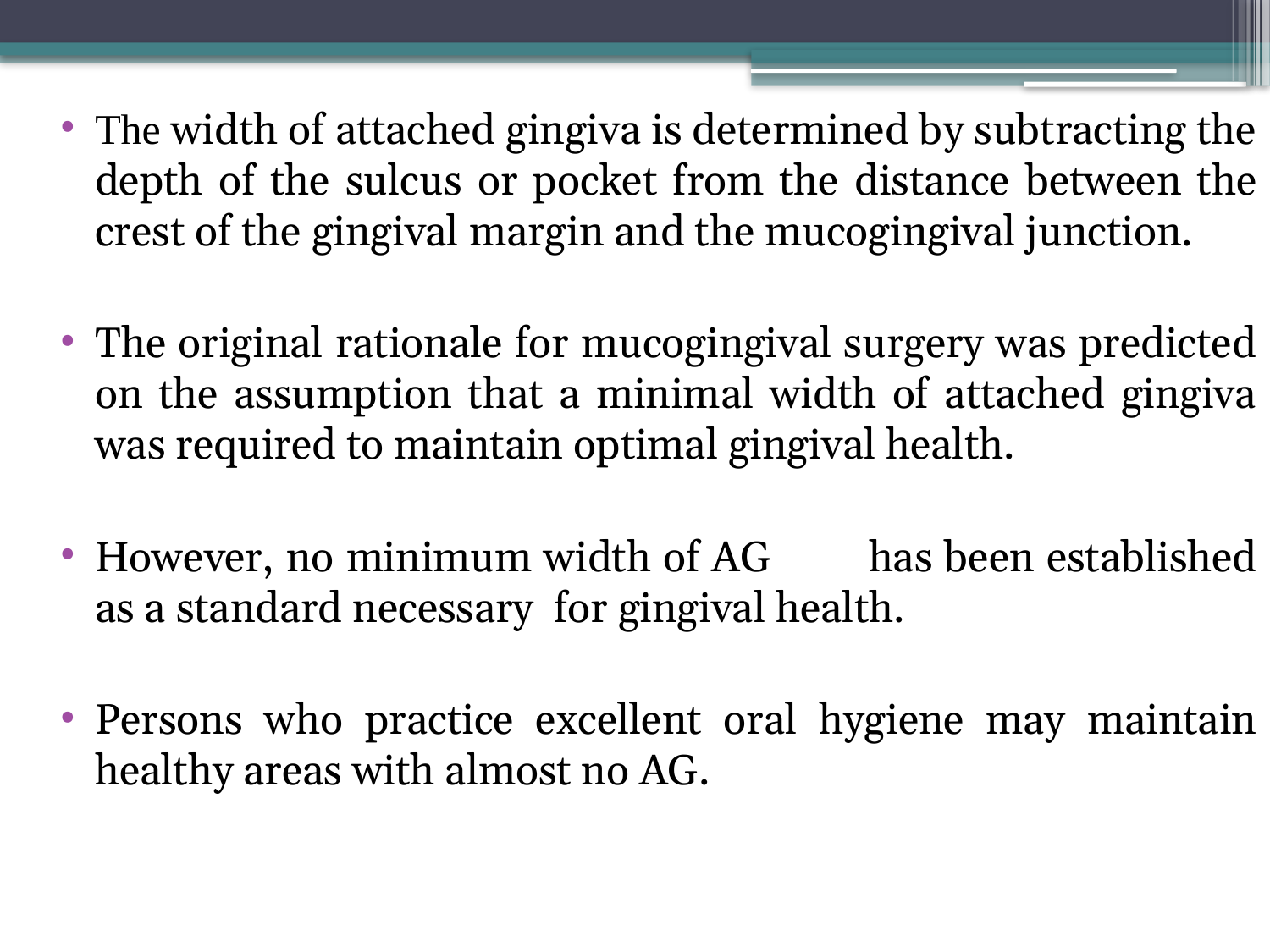

The width of attached gingiva is determined by subtracting the depth of the sulcus or pocket from the distance between the crest of the gingival margin and the mucogingival junction.

The original rationale for mucogingival surgery was predicted on the assumption that a minimal width of attached gingiva was required to maintain optimal gingival health.

However, no minimum width of AG 	has been established as a standard necessary  for gingival health.

Persons who practice excellent oral hygiene may maintain healthy areas with almost no AG.